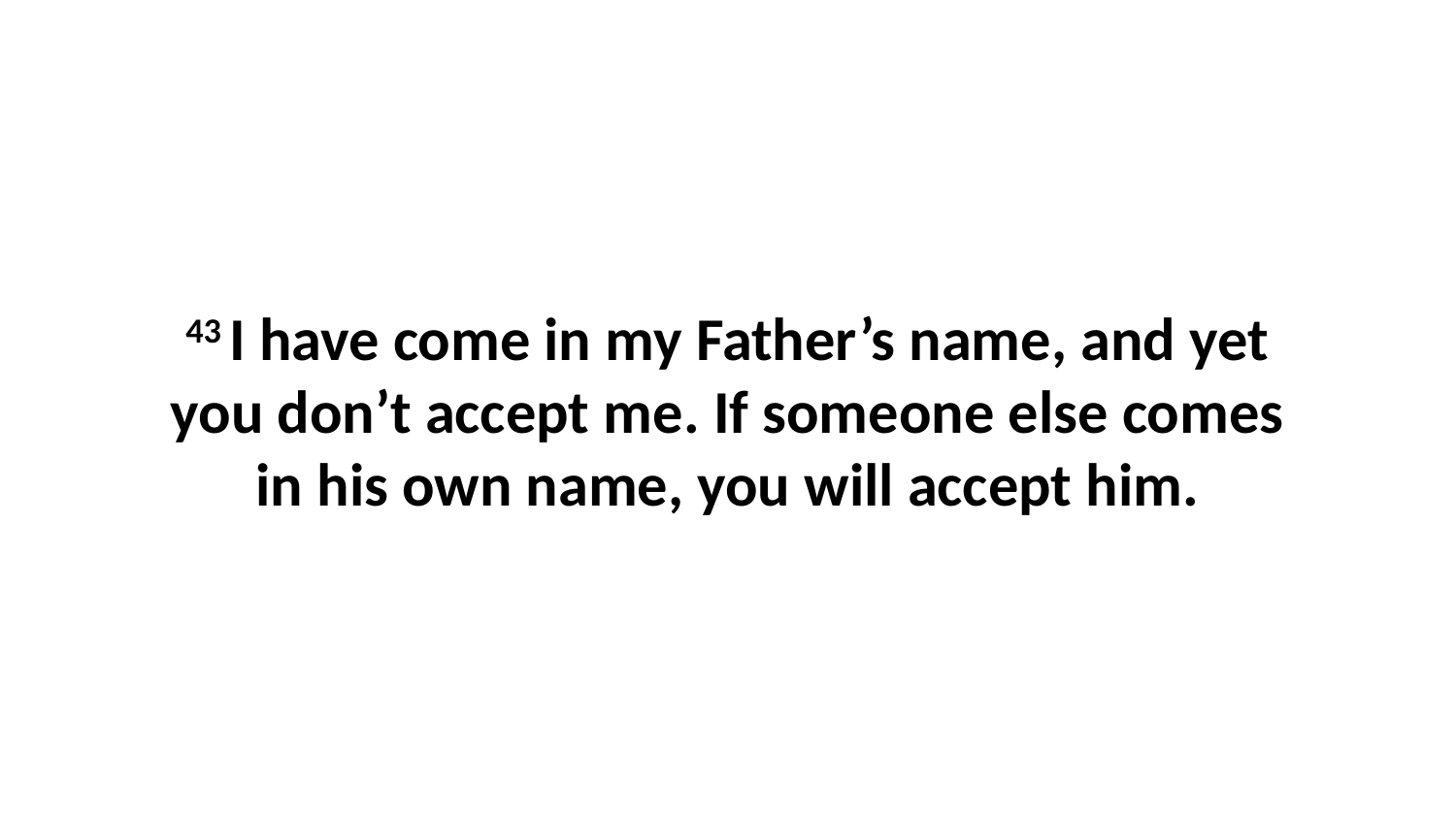

43 I have come in my Father’s name, and yet you don’t accept me. If someone else comes in his own name, you will accept him.